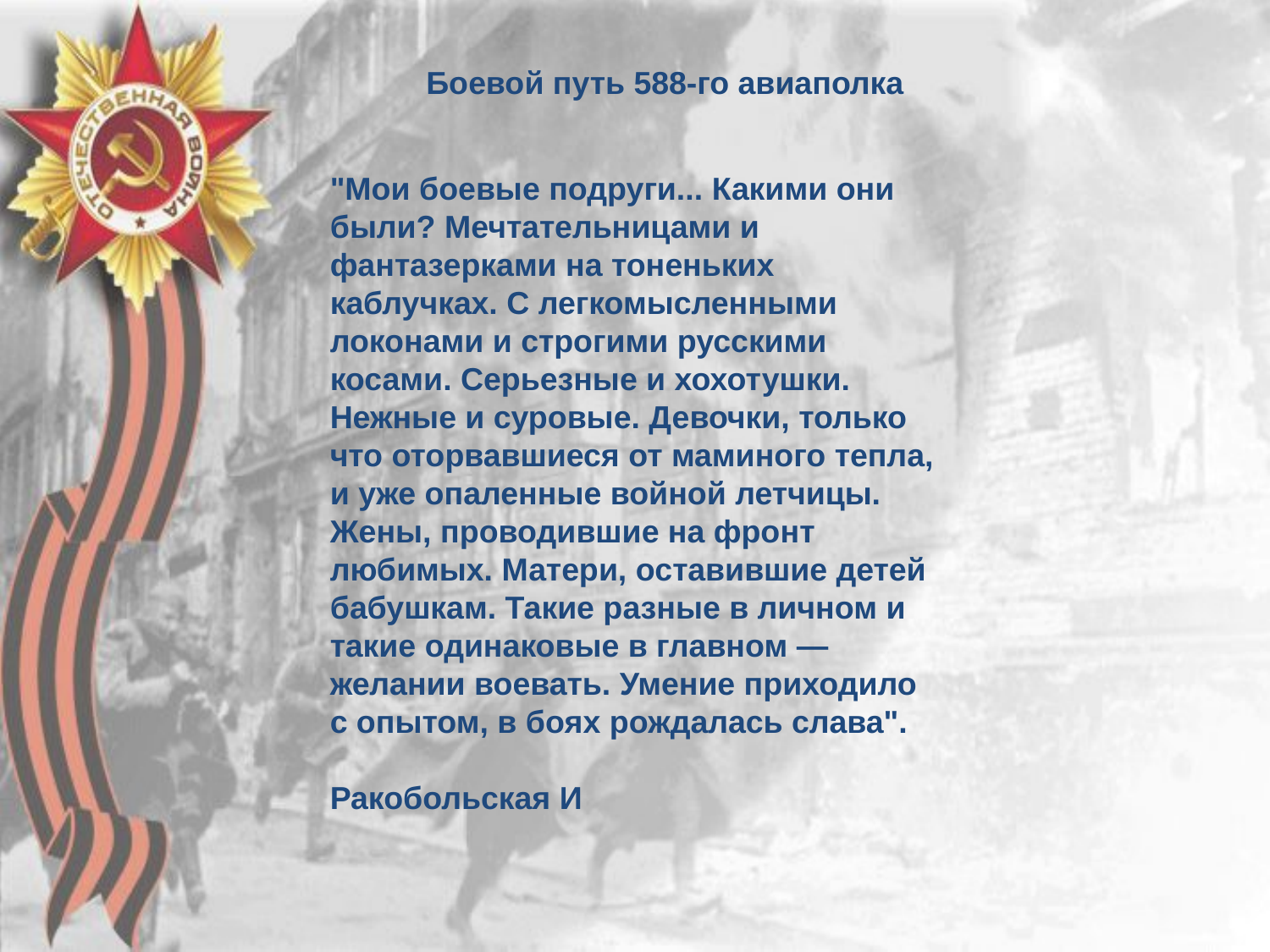

Боевой путь 588-го авиаполка
"Мои боевые подруги... Какими они были? Мечтательницами и фантазерками на тоненьких каблучках. С легкомысленными локонами и строгими русскими косами. Серьезные и хохотушки. Нежные и суровые. Девочки, только что оторвавшиеся от маминого тепла, и уже опаленные войной летчицы. Жены, проводившие на фронт любимых. Матери, оставившие детей бабушкам. Такие разные в личном и такие одинаковые в главном — желании воевать. Умение приходило с опытом, в боях рождалась слава".

Ракобольская И